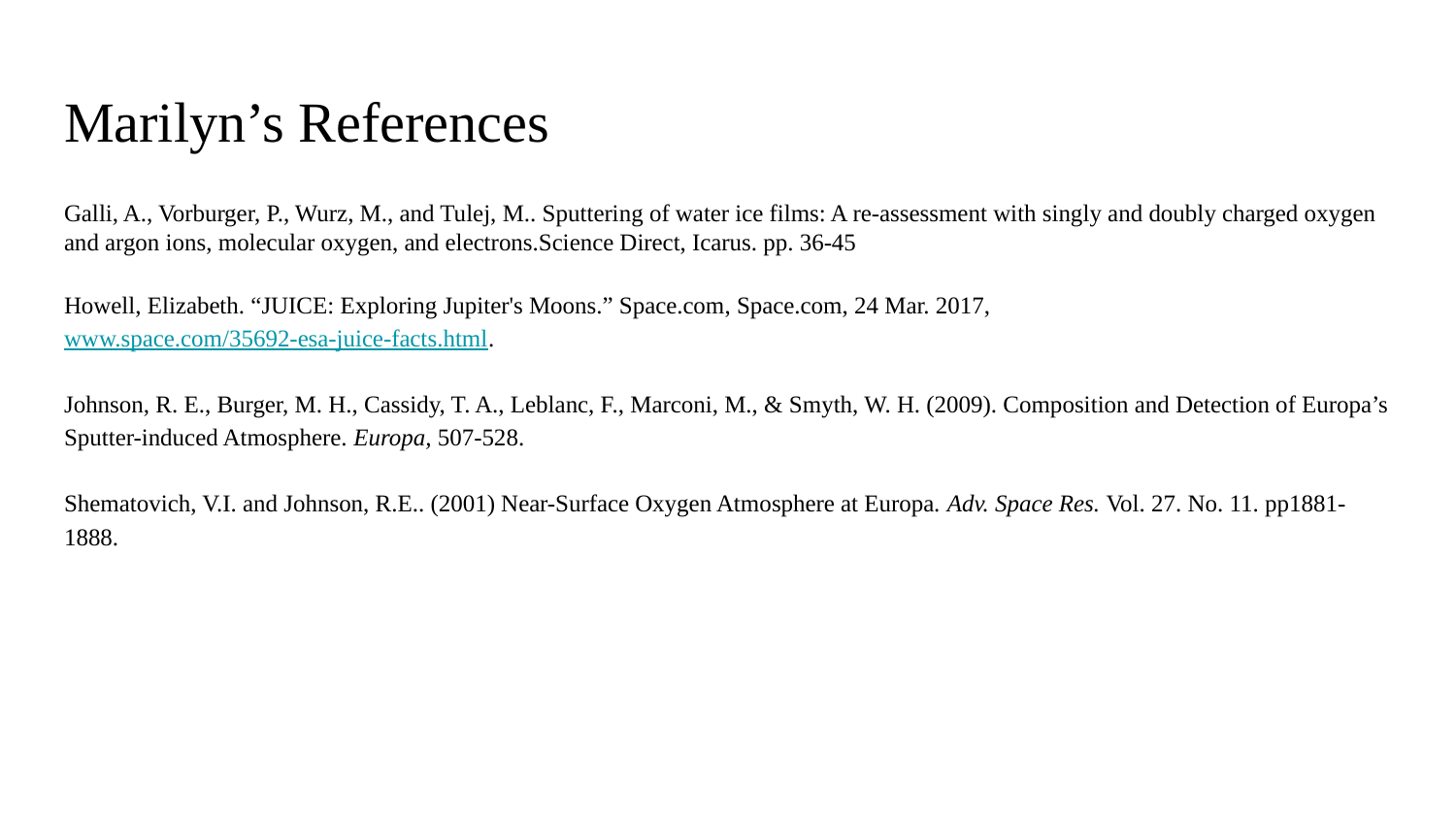

# Marilyn’s References
Galli, A., Vorburger, P., Wurz, M., and Tulej, M.. Sputtering of water ice films: A re-assessment with singly and doubly charged oxygen and argon ions, molecular oxygen, and electrons.Science Direct, Icarus. pp. 36-45

Howell, Elizabeth. “JUICE: Exploring Jupiter's Moons.” Space.com, Space.com, 24 Mar. 2017, www.space.com/35692-esa-juice-facts.html.
Johnson, R. E., Burger, M. H., Cassidy, T. A., Leblanc, F., Marconi, M., & Smyth, W. H. (2009). Composition and Detection of Europa’s Sputter-induced Atmosphere. Europa, 507-528.
Shematovich, V.I. and Johnson, R.E.. (2001) Near-Surface Oxygen Atmosphere at Europa. Adv. Space Res. Vol. 27. No. 11. pp1881-1888.